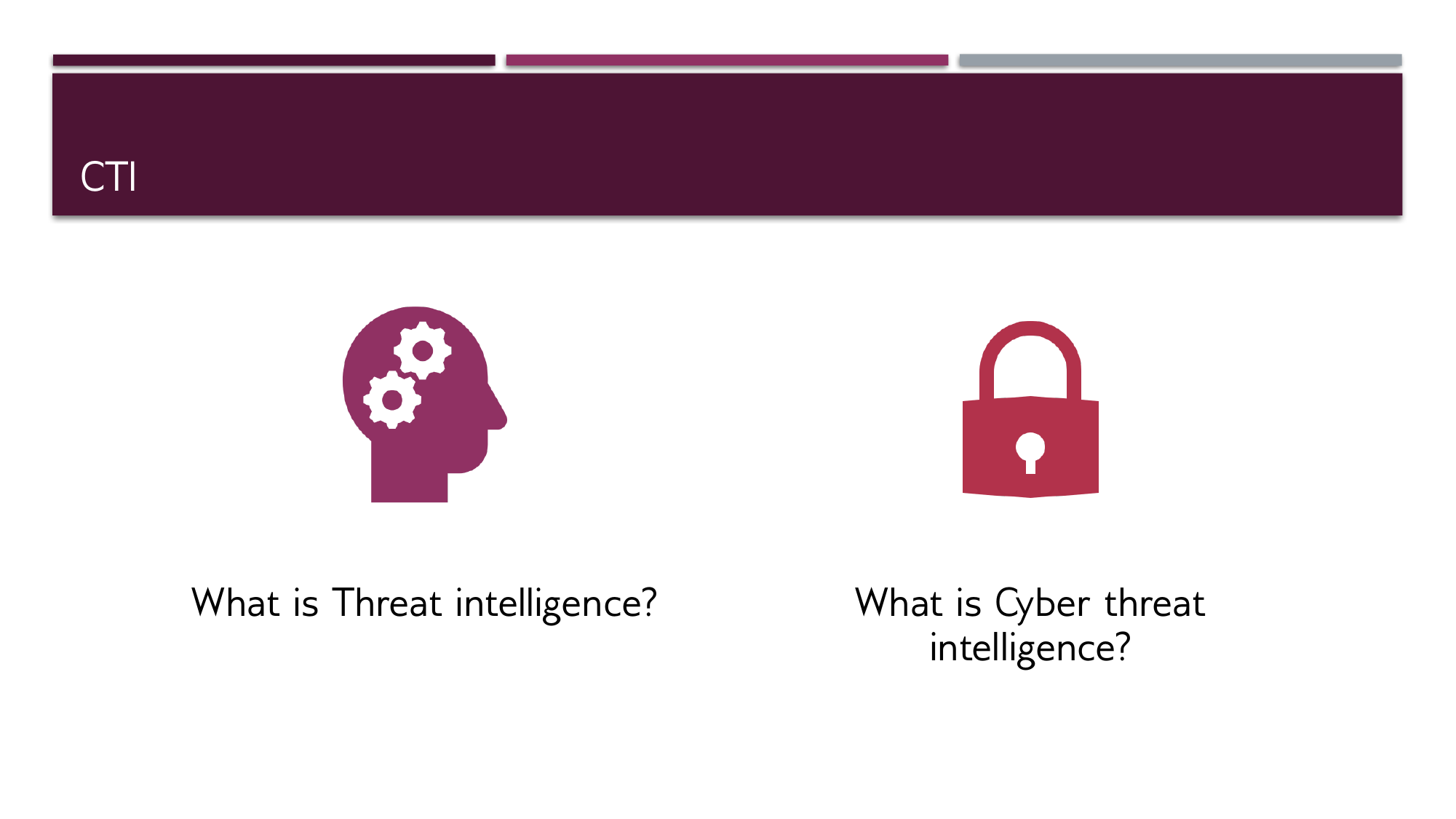

# CTI
What is Threat intelligence?
What is Cyber threat intelligence?